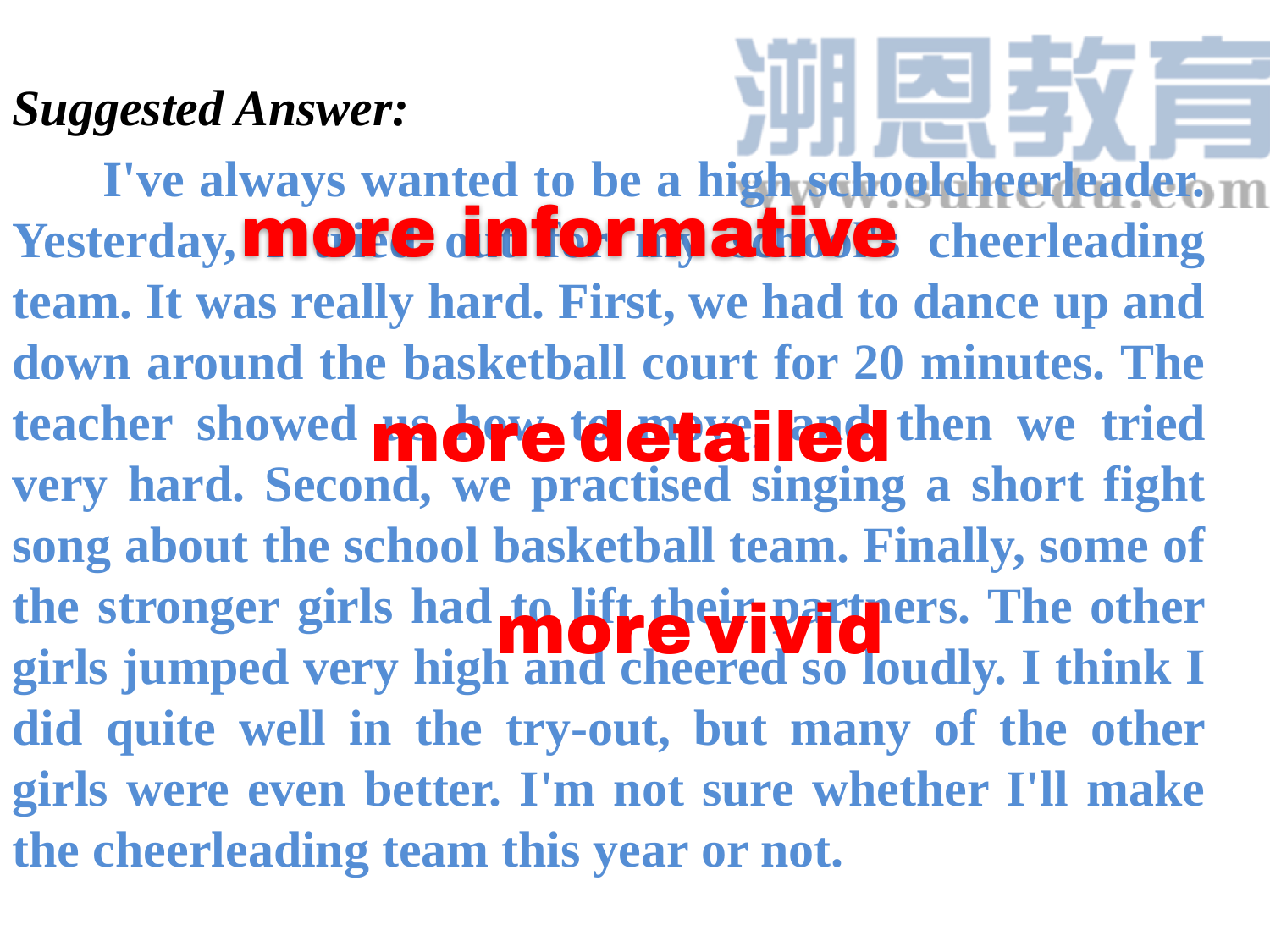

# Suggested Answer:
      I've always wanted to be a high schoolcheerleader. Yesterday, I tried out for my school's cheerleading team. It was really hard. First, we had to dance up and down around the basketball court for 20 minutes. The teacher showed us how to move, and then we tried very hard. Second, we practised singing a short fight song about the school basketball team. Finally, some of the stronger girls had to lift their partners. The other girls jumped very high and cheered so loudly. I think I did quite well in the try-out, but many of the other girls were even better. I'm not sure whether I'll make the cheerleading team this year or not.
more informative

more detailed
more vivid